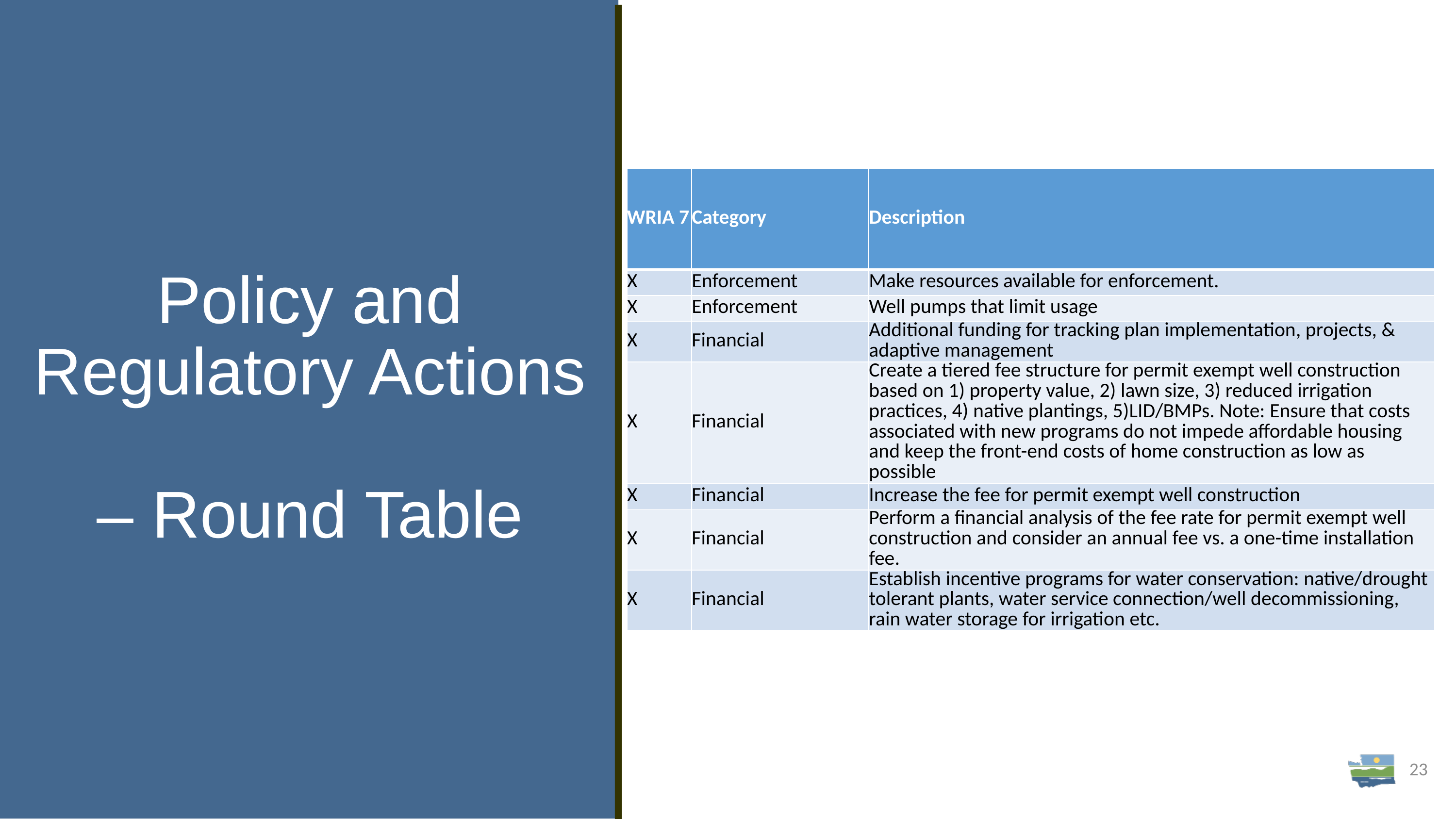

# Policy and Regulatory Actions – Round Table
| WRIA 7 | Category | Description |
| --- | --- | --- |
| X | Enforcement | Make resources available for enforcement. |
| X | Enforcement | Well pumps that limit usage |
| X | Financial | Additional funding for tracking plan implementation, projects, & adaptive management |
| X | Financial | Create a tiered fee structure for permit exempt well construction based on 1) property value, 2) lawn size, 3) reduced irrigation practices, 4) native plantings, 5)LID/BMPs. Note: Ensure that costs associated with new programs do not impede affordable housing and keep the front-end costs of home construction as low as possible |
| X | Financial | Increase the fee for permit exempt well construction |
| X | Financial | Perform a financial analysis of the fee rate for permit exempt well construction and consider an annual fee vs. a one-time installation fee. |
| X | Financial | Establish incentive programs for water conservation: native/drought tolerant plants, water service connection/well decommissioning, rain water storage for irrigation etc. |